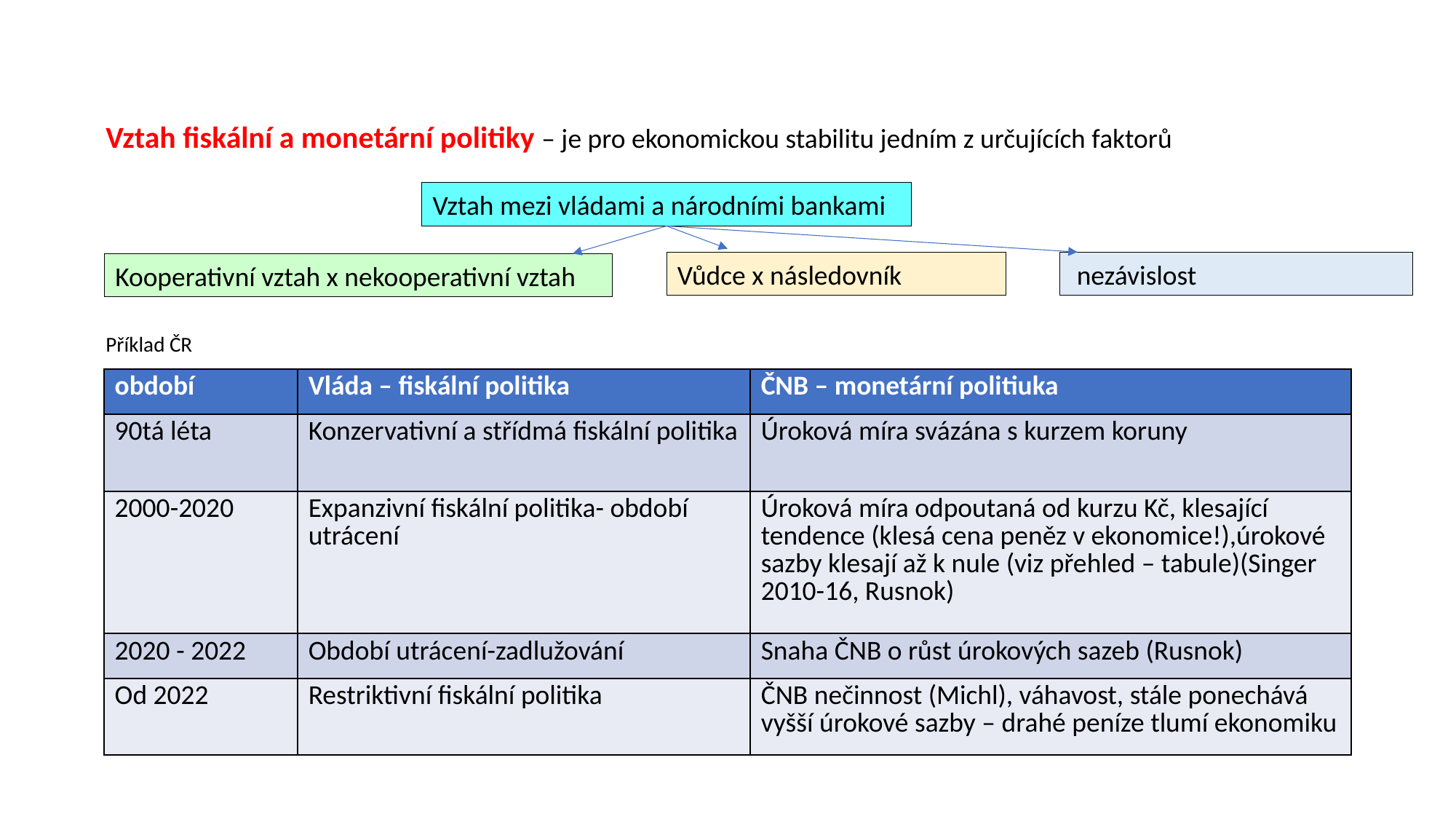

Vztah fiskální a monetární politiky – je pro ekonomickou stabilitu jedním z určujících faktorů
Vztah mezi vládami a národními bankami
Vůdce x následovník
 nezávislost
Kooperativní vztah x nekooperativní vztah
Příklad ČR
| období | Vláda – fiskální politika | ČNB – monetární politiuka |
| --- | --- | --- |
| 90tá léta | Konzervativní a střídmá fiskální politika | Úroková míra svázána s kurzem koruny |
| 2000-2020 | Expanzivní fiskální politika- období utrácení | Úroková míra odpoutaná od kurzu Kč, klesající tendence (klesá cena peněz v ekonomice!),úrokové sazby klesají až k nule (viz přehled – tabule)(Singer 2010-16, Rusnok) |
| 2020 - 2022 | Období utrácení-zadlužování | Snaha ČNB o růst úrokových sazeb (Rusnok) |
| Od 2022 | Restriktivní fiskální politika | ČNB nečinnost (Michl), váhavost, stále ponechává vyšší úrokové sazby – drahé peníze tlumí ekonomiku |